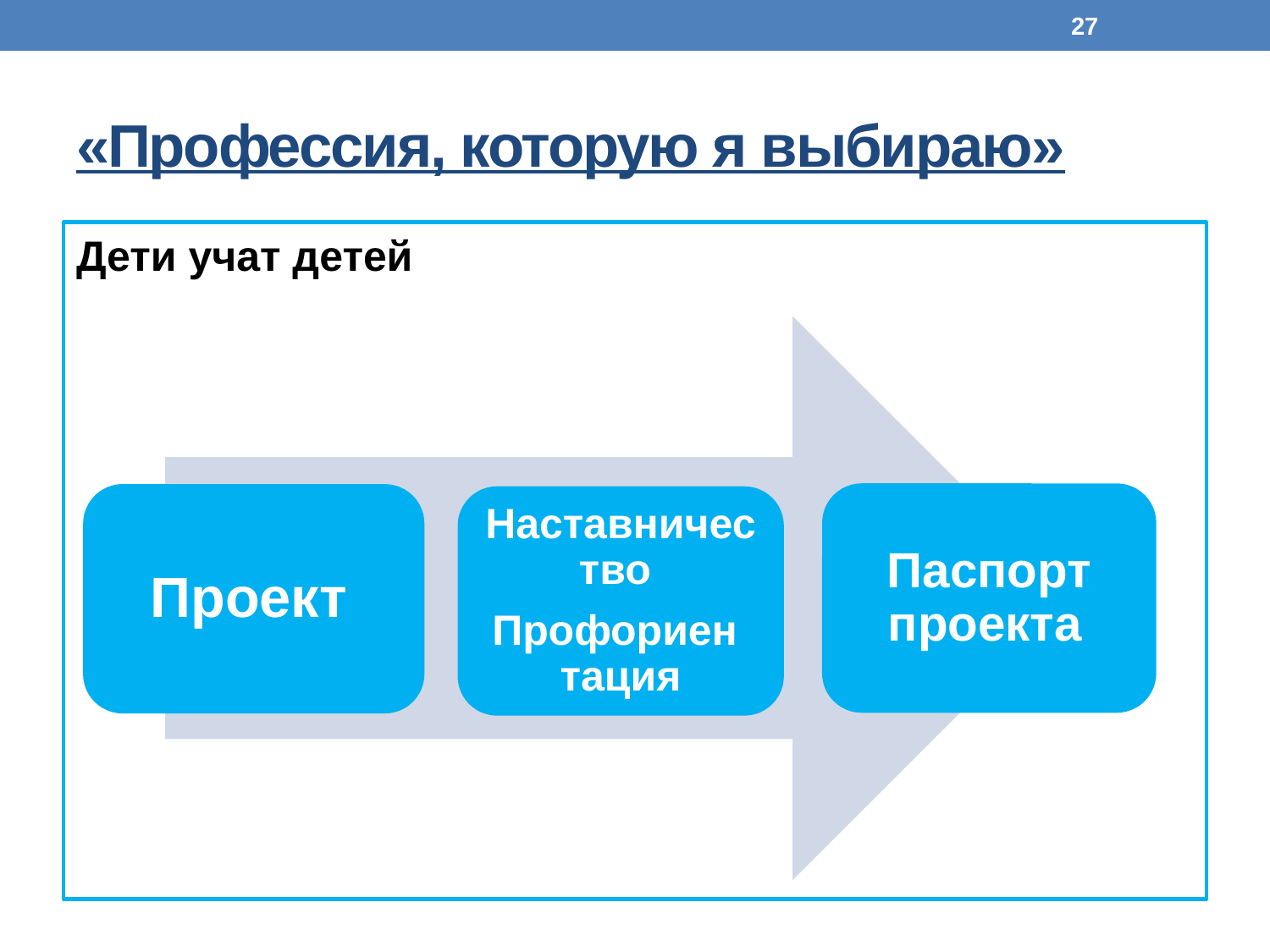

27
# «Профессия, которую я выбираю»
Дети учат детей

Проект
Наставничество
Профориен  тация
Паспорт проекта